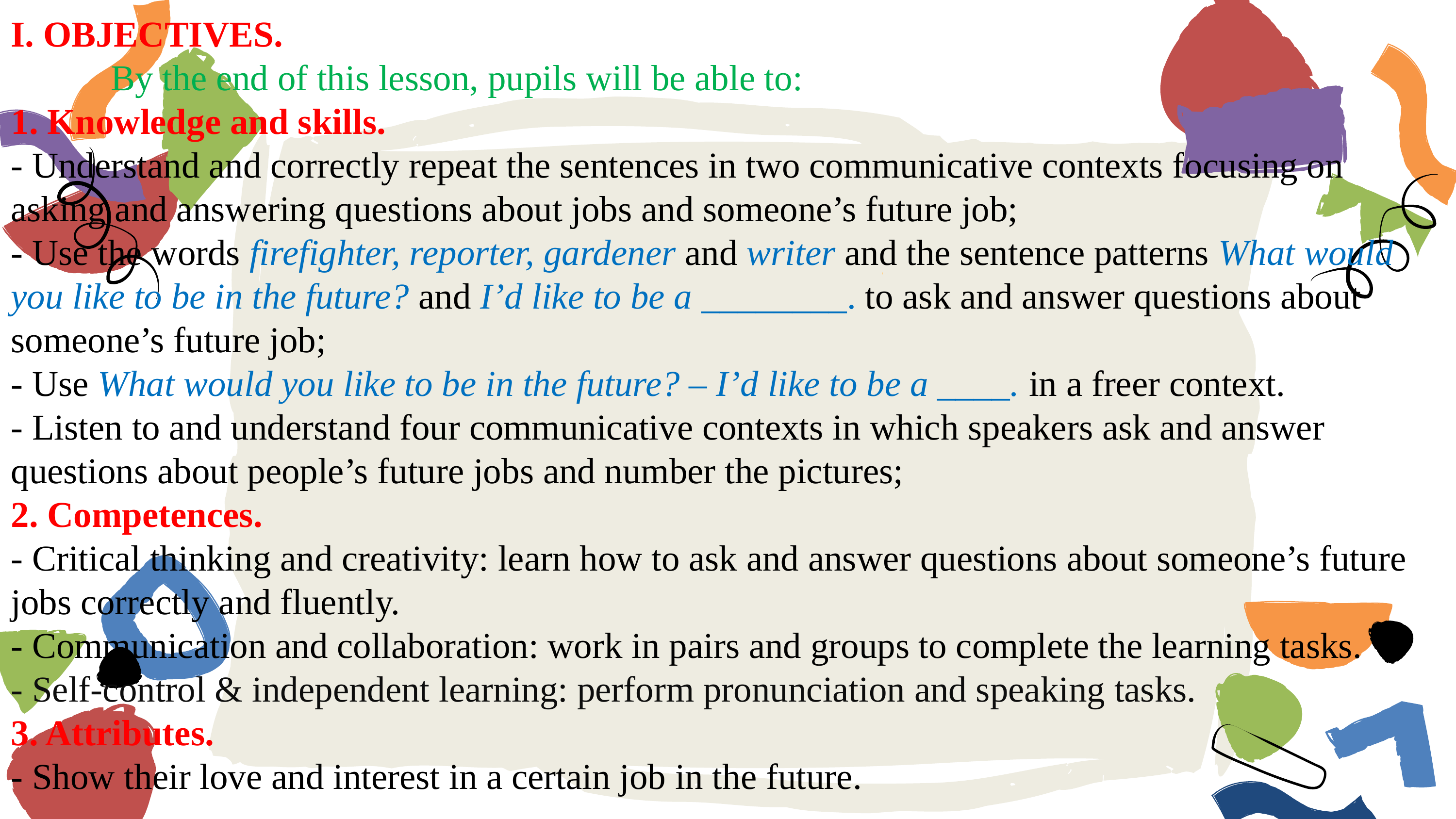

I. OBJECTIVES.
           By the end of this lesson, pupils will be able to:
1. Knowledge and skills.
- Understand and correctly repeat the sentences in two communicative contexts focusing on asking and answering questions about jobs and someone’s future job;
- Use the words firefighter, reporter, gardener and writer and the sentence patterns What would you like to be in the future? and I’d like to be a ________. to ask and answer questions about someone’s future job;
- Use What would you like to be in the future? – I’d like to be a ____. in a freer context.
- Listen to and understand four communicative contexts in which speakers ask and answer questions about people’s future jobs and number the pictures;
2. Competences.
- Critical thinking and creativity: learn how to ask and answer questions about someone’s future jobs correctly and fluently.
- Communication and collaboration: work in pairs and groups to complete the learning tasks.
- Self-control & independent learning: perform pronunciation and speaking tasks.
3. Attributes.
- Show their love and interest in a certain job in the future.